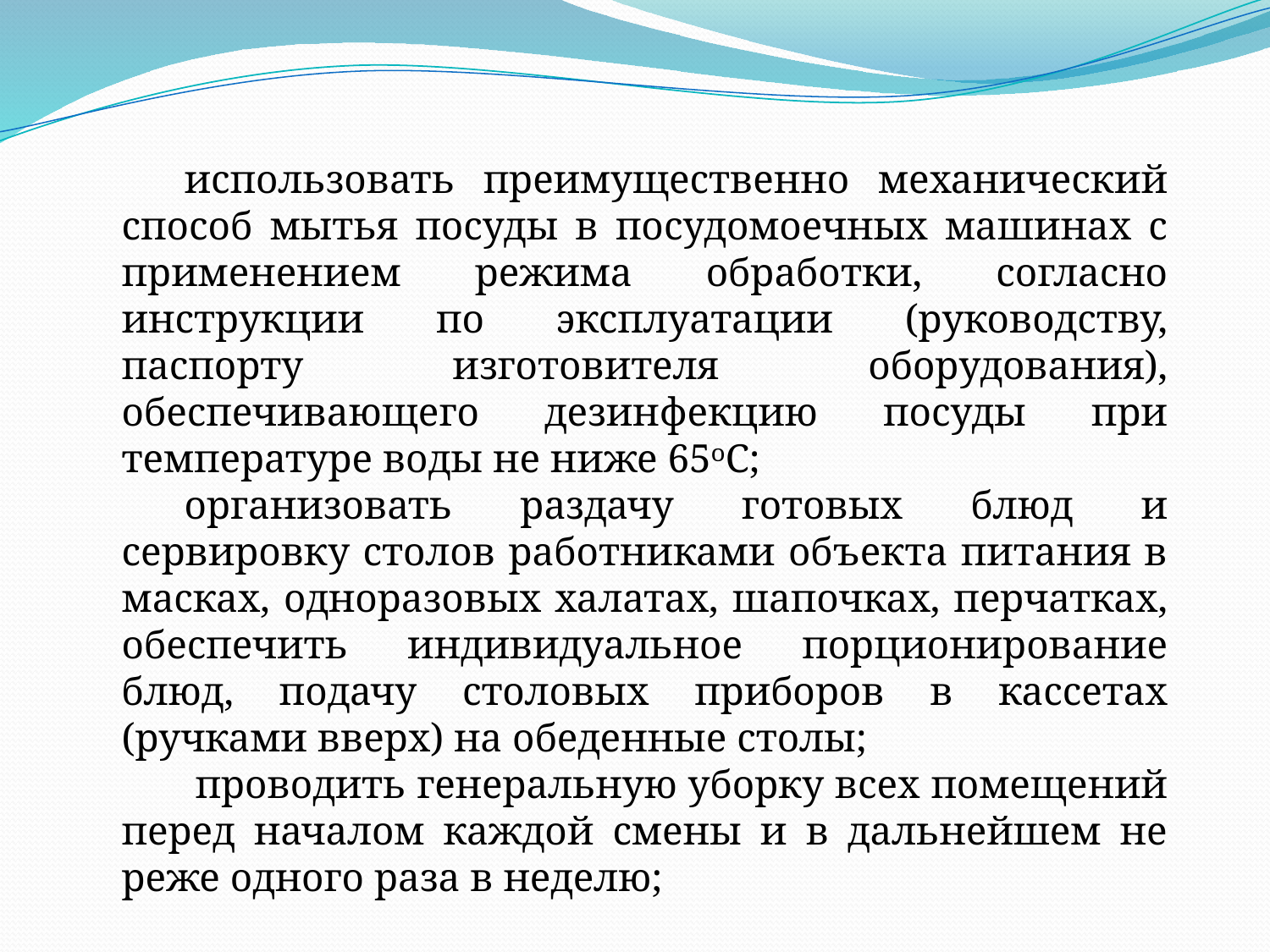

использовать преимущественно механический способ мытья посуды в посудомоечных машинах с применением режима обработки, согласно инструкции по эксплуатации (руководству, паспорту изготовителя оборудования), обеспечивающего дезинфекцию посуды при температуре воды не ниже 65ᵒС;
организовать раздачу готовых блюд и сервировку столов работниками объекта питания в масках, одноразовых халатах, шапочках, перчатках, обеспечить индивидуальное порционирование блюд, подачу столовых приборов в кассетах (ручками вверх) на обеденные столы;
 проводить генеральную уборку всех помещений перед началом каждой смены и в дальнейшем не реже одного раза в неделю;